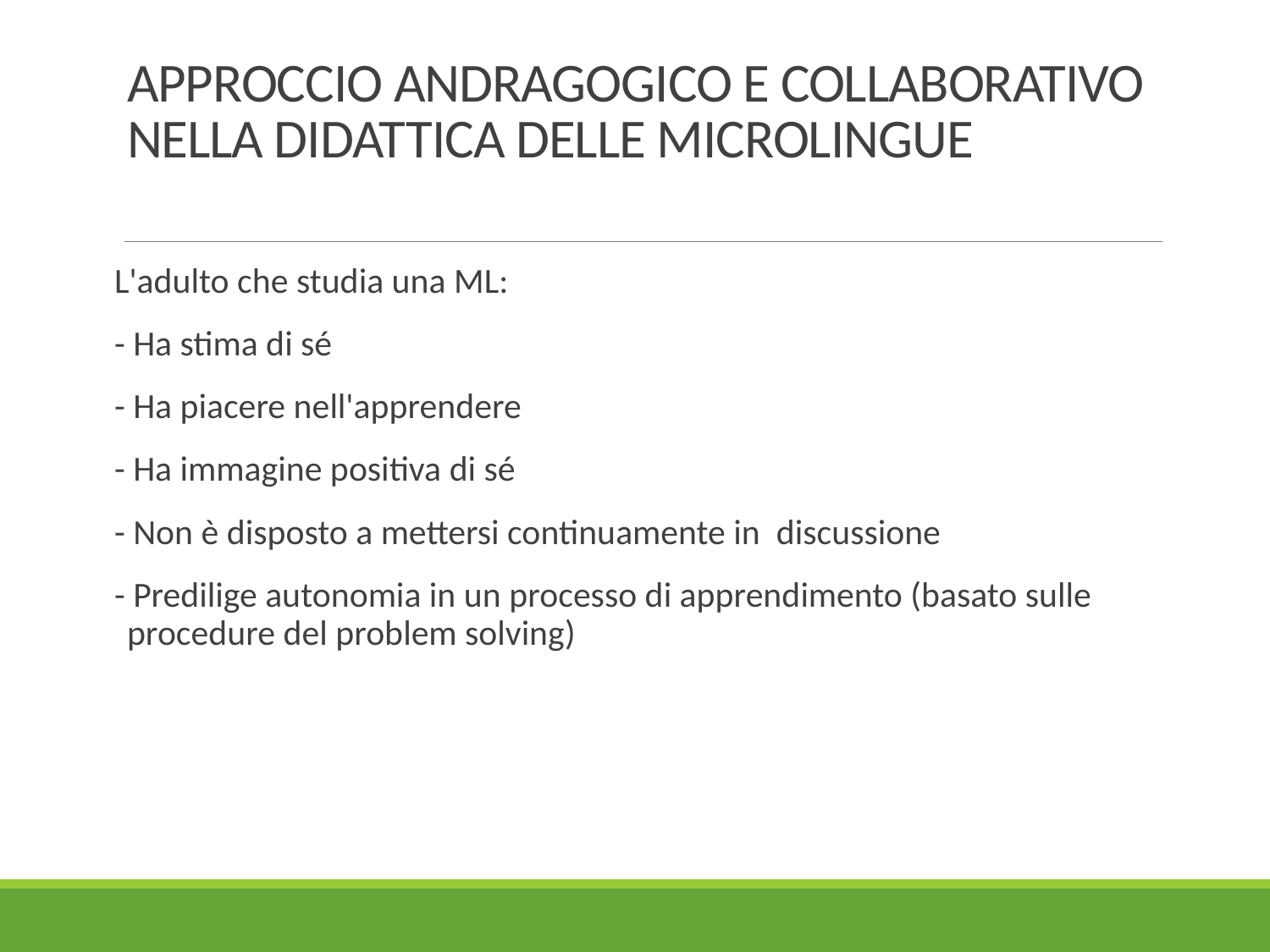

# APPROCCIO ANDRAGOGICO E COLLABORATIVO NELLA DIDATTICA DELLE MICROLINGUE
L'adulto che studia una ML:
- Ha stima di sé
- Ha piacere nell'apprendere
- Ha immagine positiva di sé
- Non è disposto a mettersi continuamente in  discussione
- Predilige autonomia in un processo di apprendimento (basato sulle procedure del problem solving)